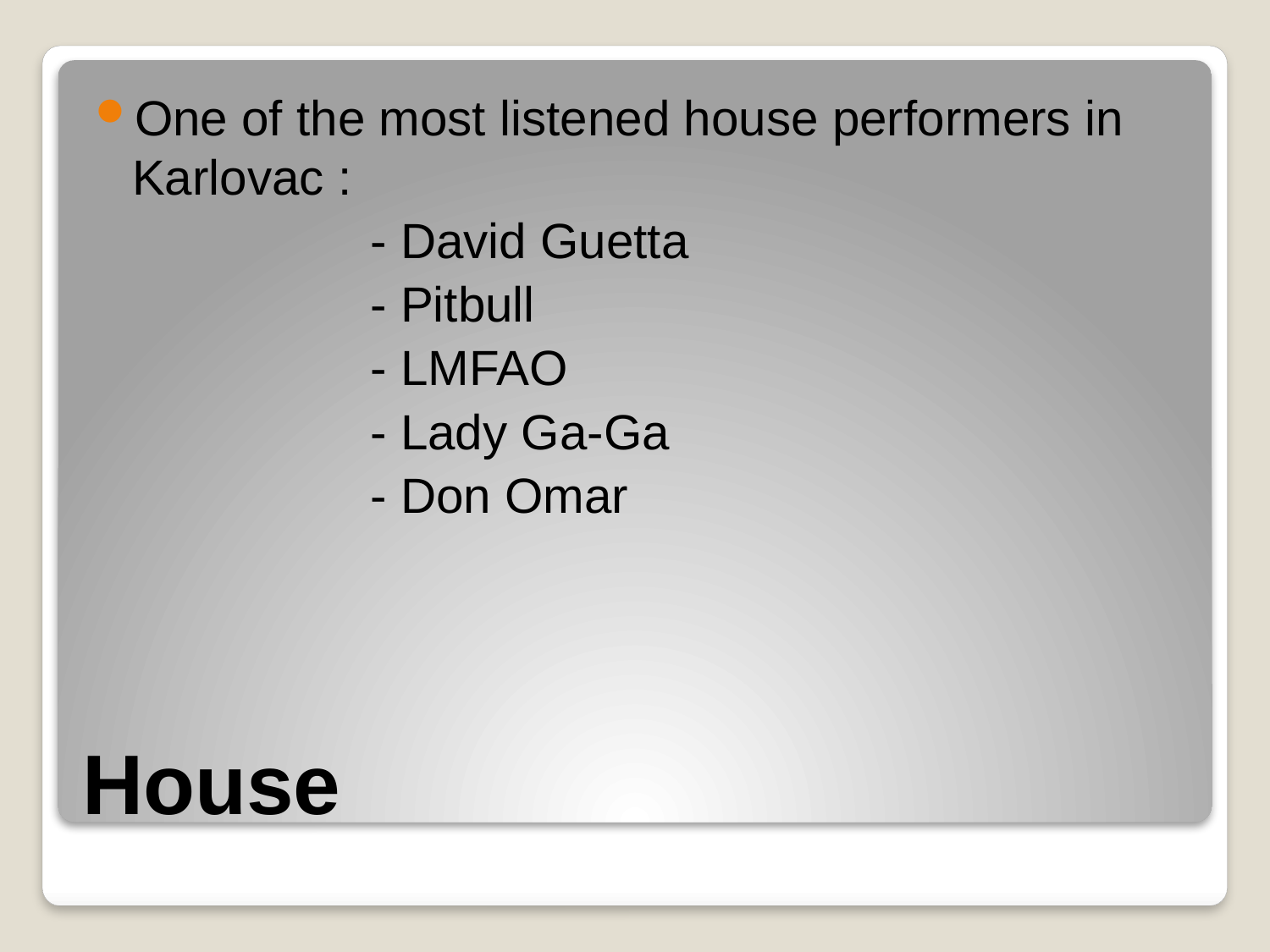

One of the most listened house performers in Karlovac :
                    - David Guetta
                    - Pitbull
                    - LMFAO
                    - Lady Ga-Ga
                    - Don Omar
# House